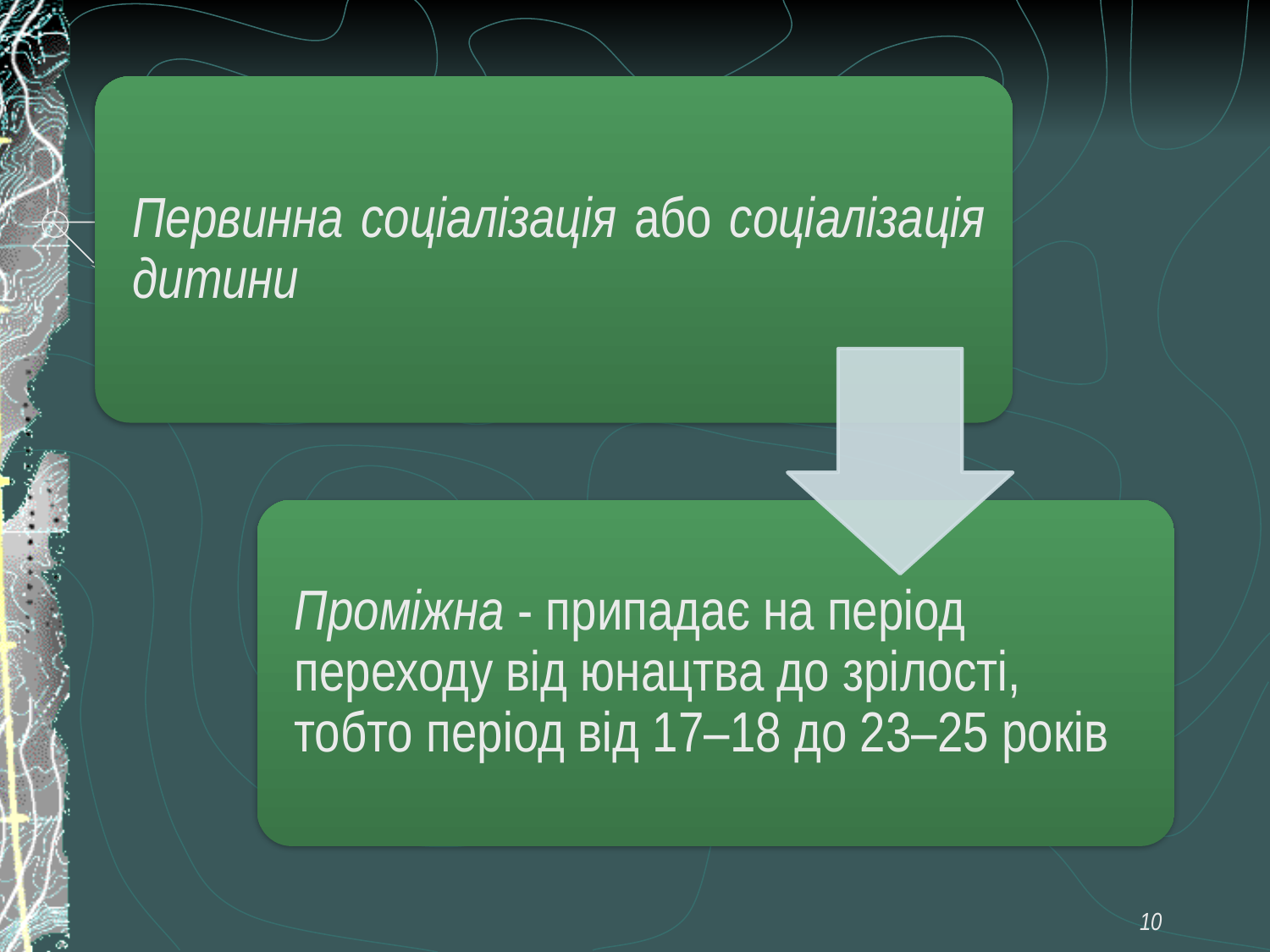

Первинна соціалізація або соціалізація дитини
Проміжна - припадає на період переходу від юнацтва до зрілості, тобто період від 17–18 до 23–25 років

10